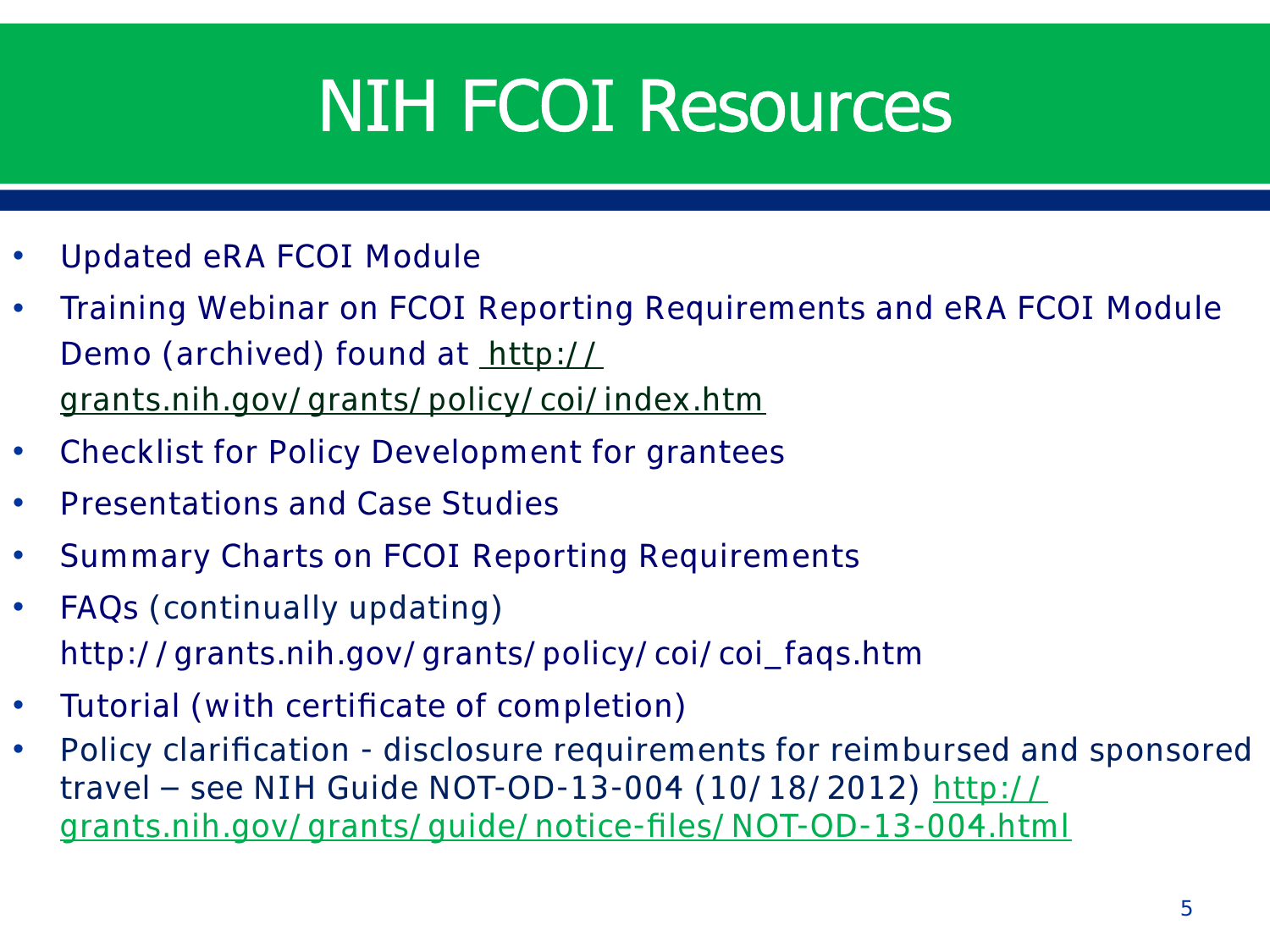

# NIH FCOI Resources
Updated eRA FCOI Module
Training Webinar on FCOI Reporting Requirements and eRA FCOI Module Demo (archived) found at  http://grants.nih.gov/grants/policy/coi/index.htm
Checklist for Policy Development for grantees
Presentations and Case Studies
Summary Charts on FCOI Reporting Requirements
FAQs (continually updating) http://grants.nih.gov/grants/policy/coi/coi_faqs.htm
Tutorial (with certificate of completion)
Policy clarification - disclosure requirements for reimbursed and sponsored travel – see NIH Guide NOT-OD-13-004 (10/18/2012) http://grants.nih.gov/grants/guide/notice-files/NOT-OD-13-004.html

5